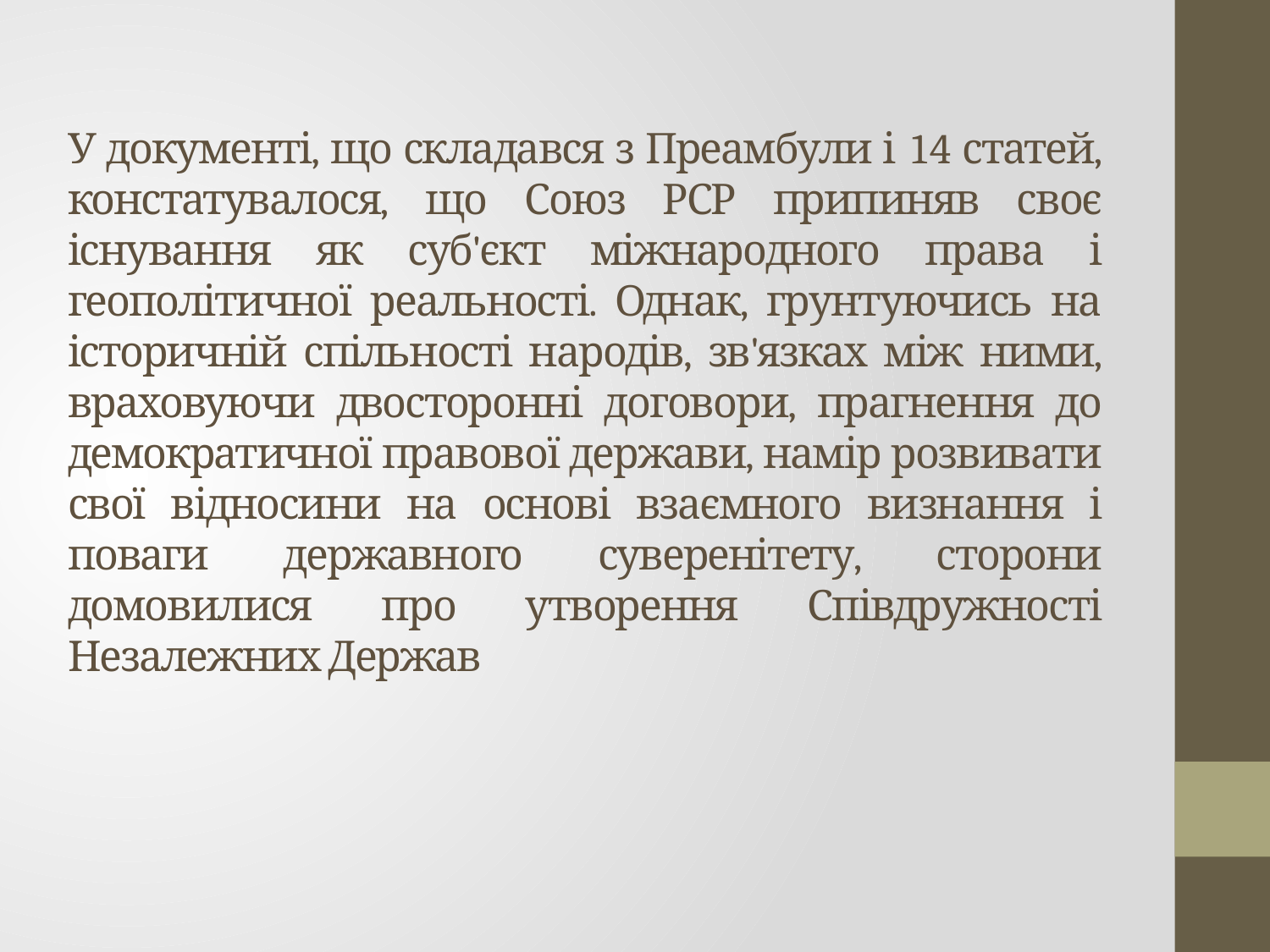

# У документі, що складався з Преамбули і 14 статей, констатувалося, що Союз РСР припиняв своє існування як суб'єкт міжнародного права і геополітичної реальності. Однак, грунтуючись на історичній спільності народів, зв'язках між ними, враховуючи двосторонні договори, прагнення до демократичної правової держави, намір розвивати свої відносини на основі взаємного визнання і поваги державного суверенітету, сторони домовилися про утворення Співдружності Незалежних Держав